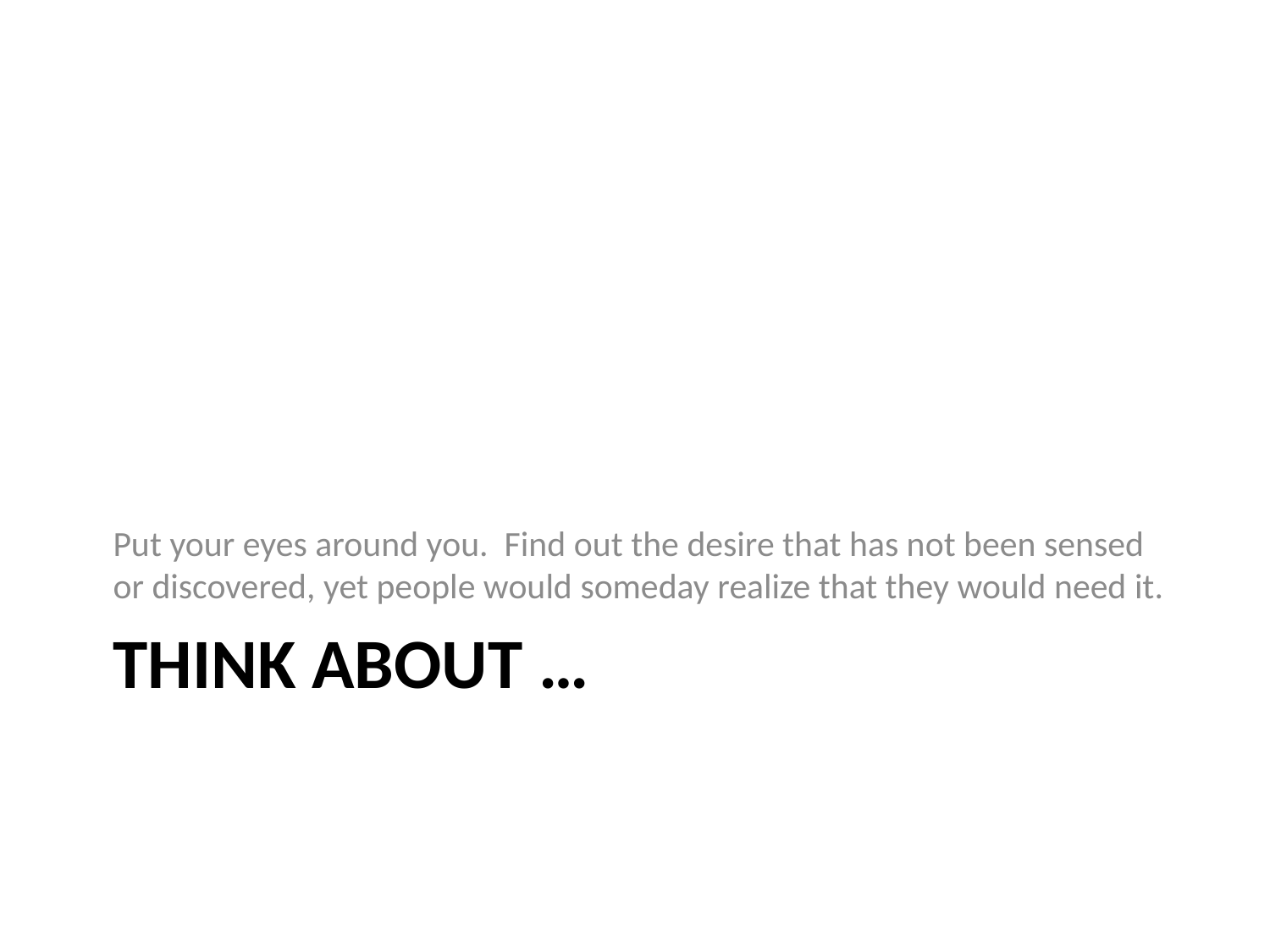

Put your eyes around you.  Find out the desire that has not been sensed or discovered, yet people would someday realize that they would need it.
# Think about …